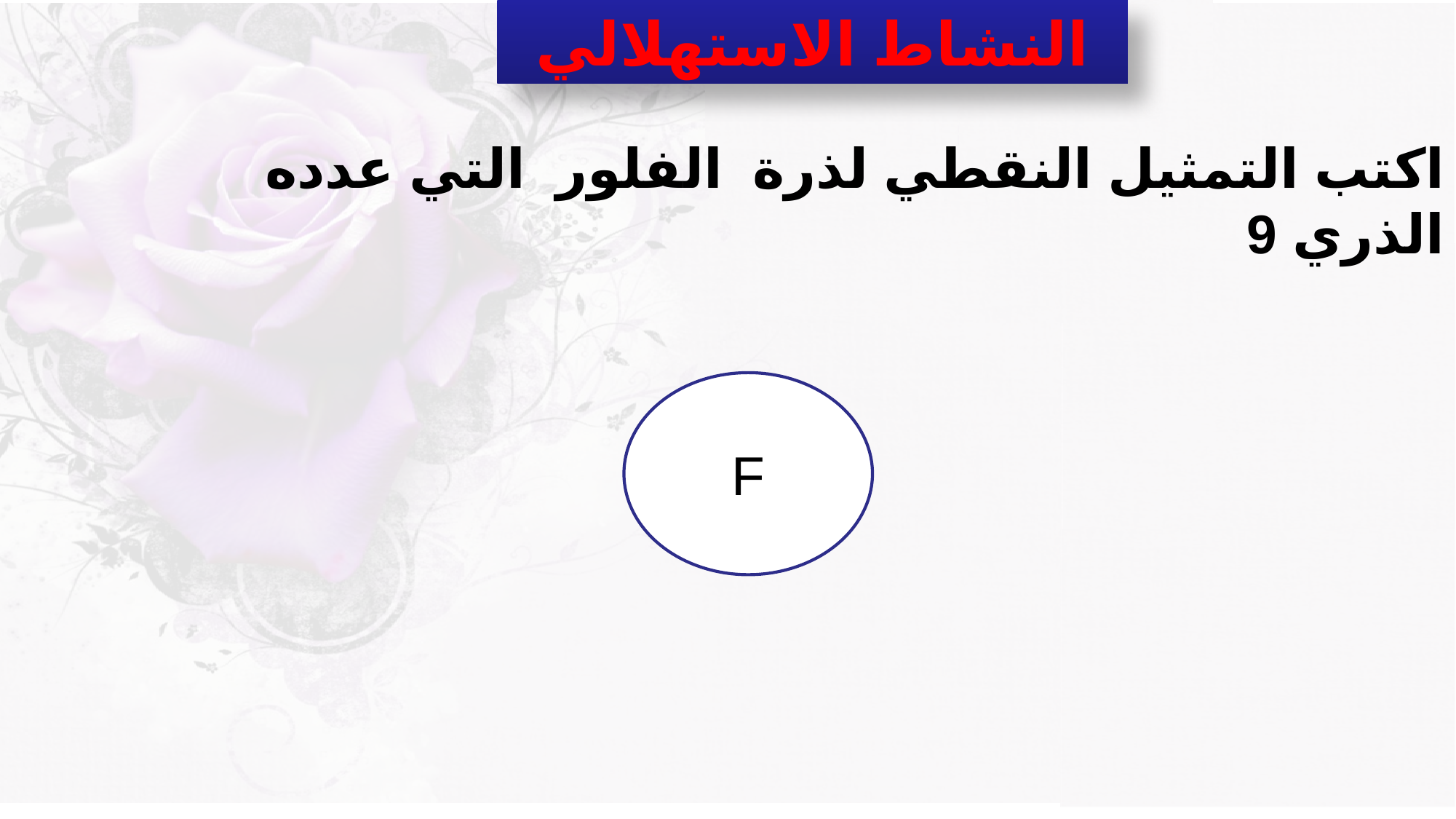

النشاط الاستهلالي
اكتب التمثيل النقطي لذرة  الفلور  التي عدده الذري 9
F